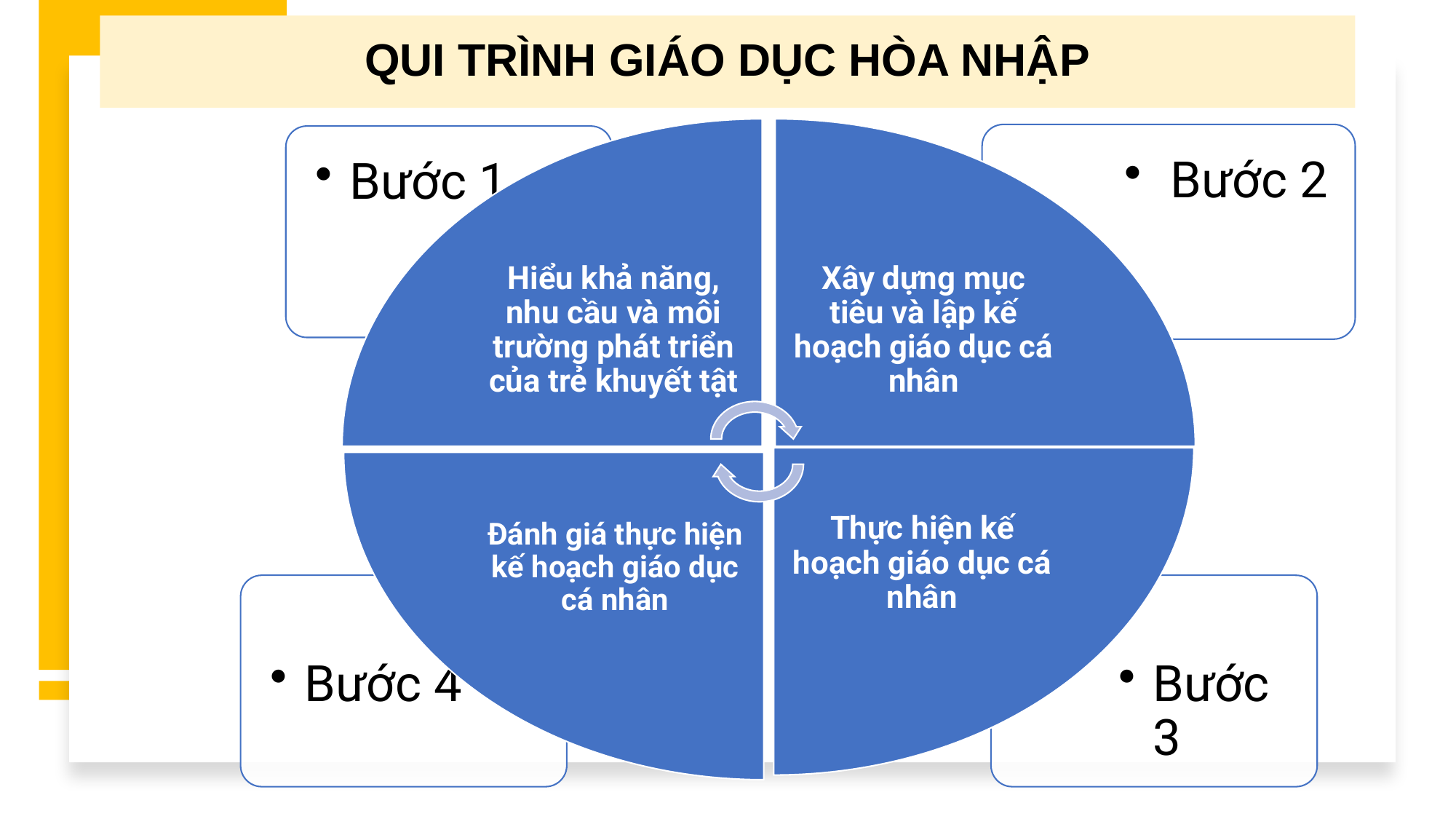

# QUI TRÌNH GIÁO DỤC HÒA NHẬP

Bước 3
Bước 4
 Bước 2
Bước 1
Hiểu khả năng, nhu cầu và môi trường phát triển của trẻ khuyết tật
Xây dựng mục tiêu và lập kế hoạch giáo dục cá nhân
Thực hiện kế hoạch giáo dục cá nhân
Đánh giá thực hiện kế hoạch giáo dục cá nhân